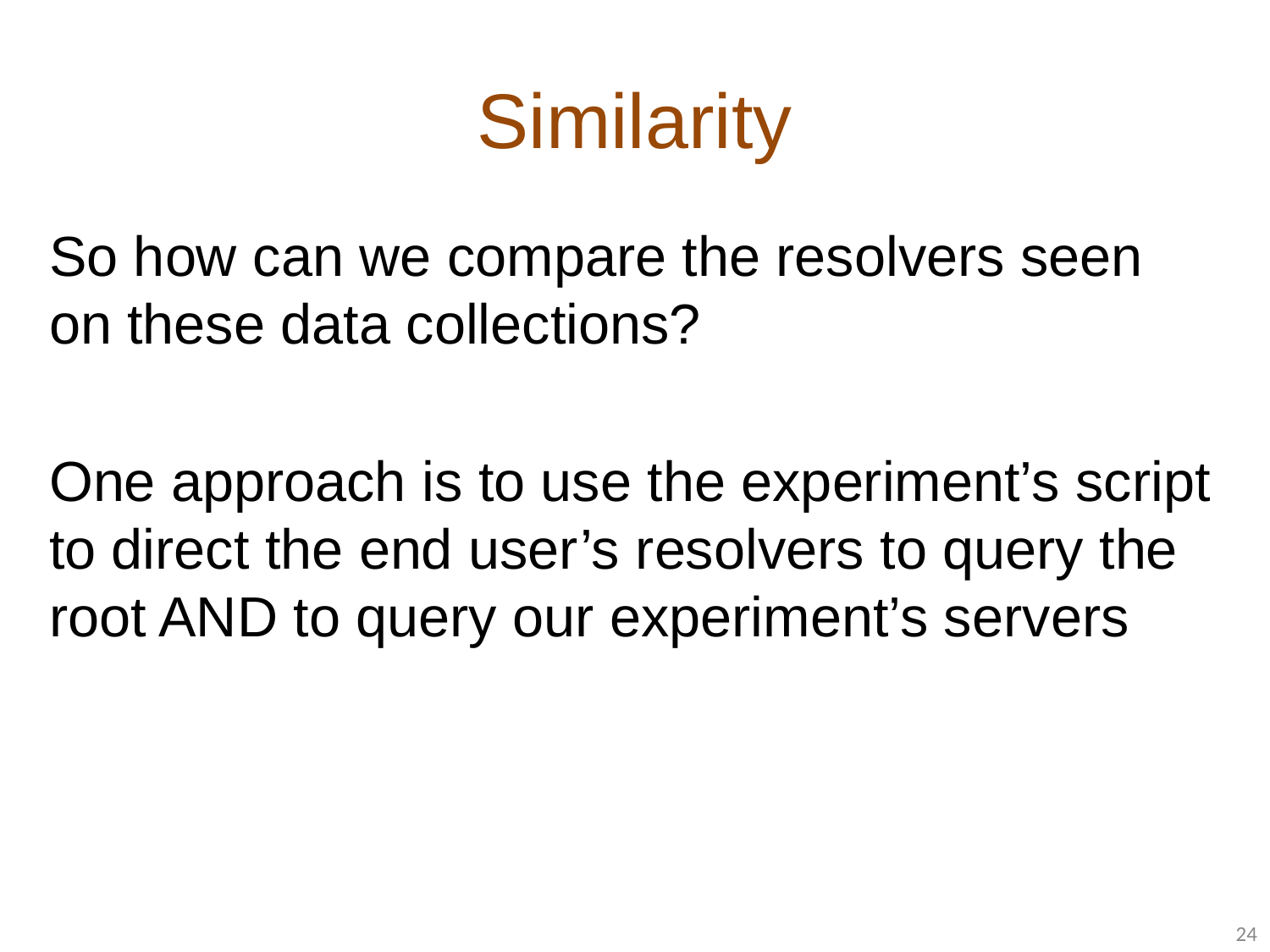

# Similarity
So how can we compare the resolvers seen on these data collections?

One approach is to use the experiment’s script to direct the end user’s resolvers to query the root AND to query our experiment’s servers

24